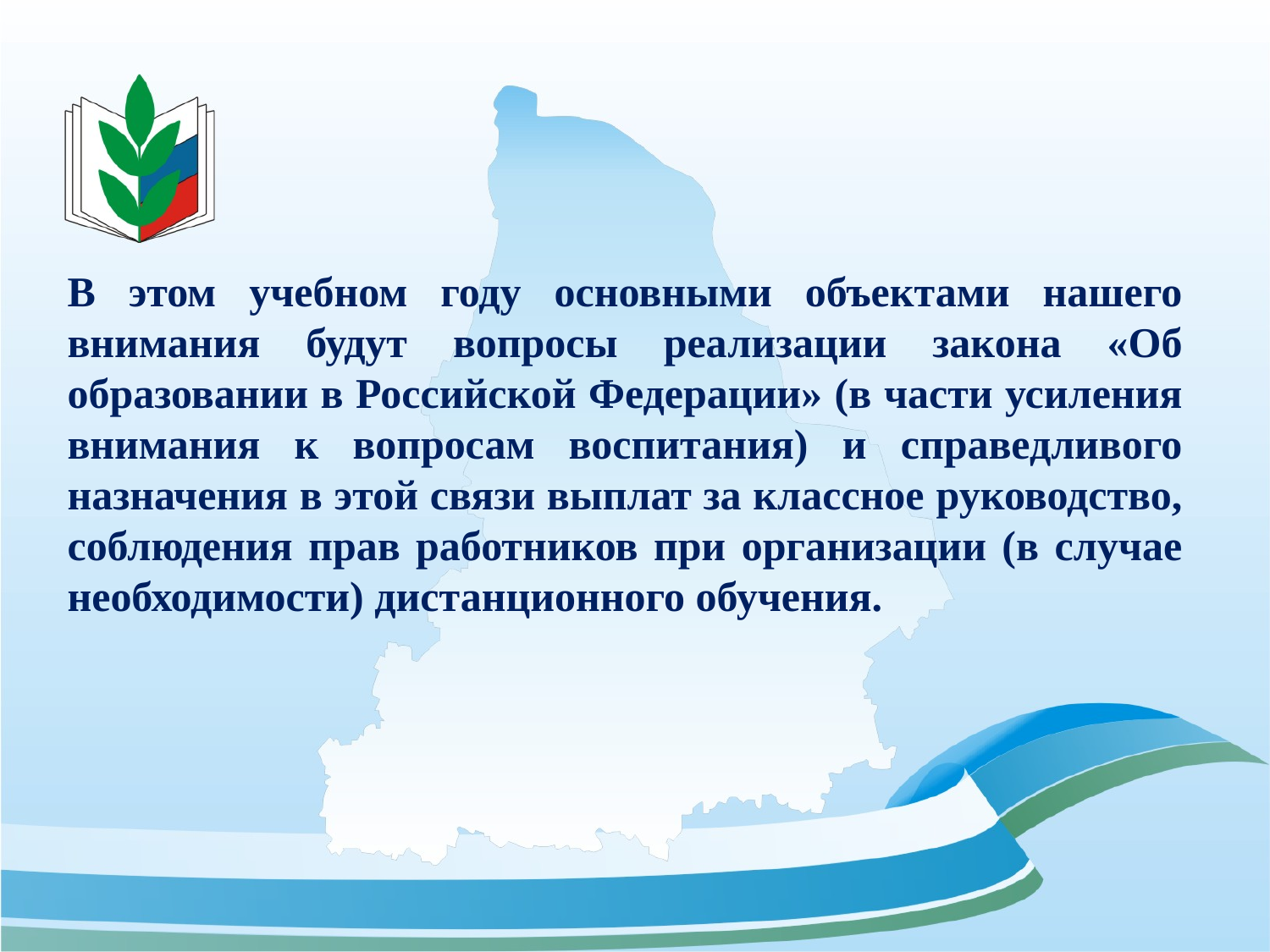

В этом учебном году основными объектами нашего внимания будут вопросы реализации закона «Об образовании в Российской Федерации» (в части усиления внимания к вопросам воспитания) и справедливого назначения в этой связи выплат за классное руководство, соблюдения прав работников при организации (в случае необходимости) дистанционного обучения.